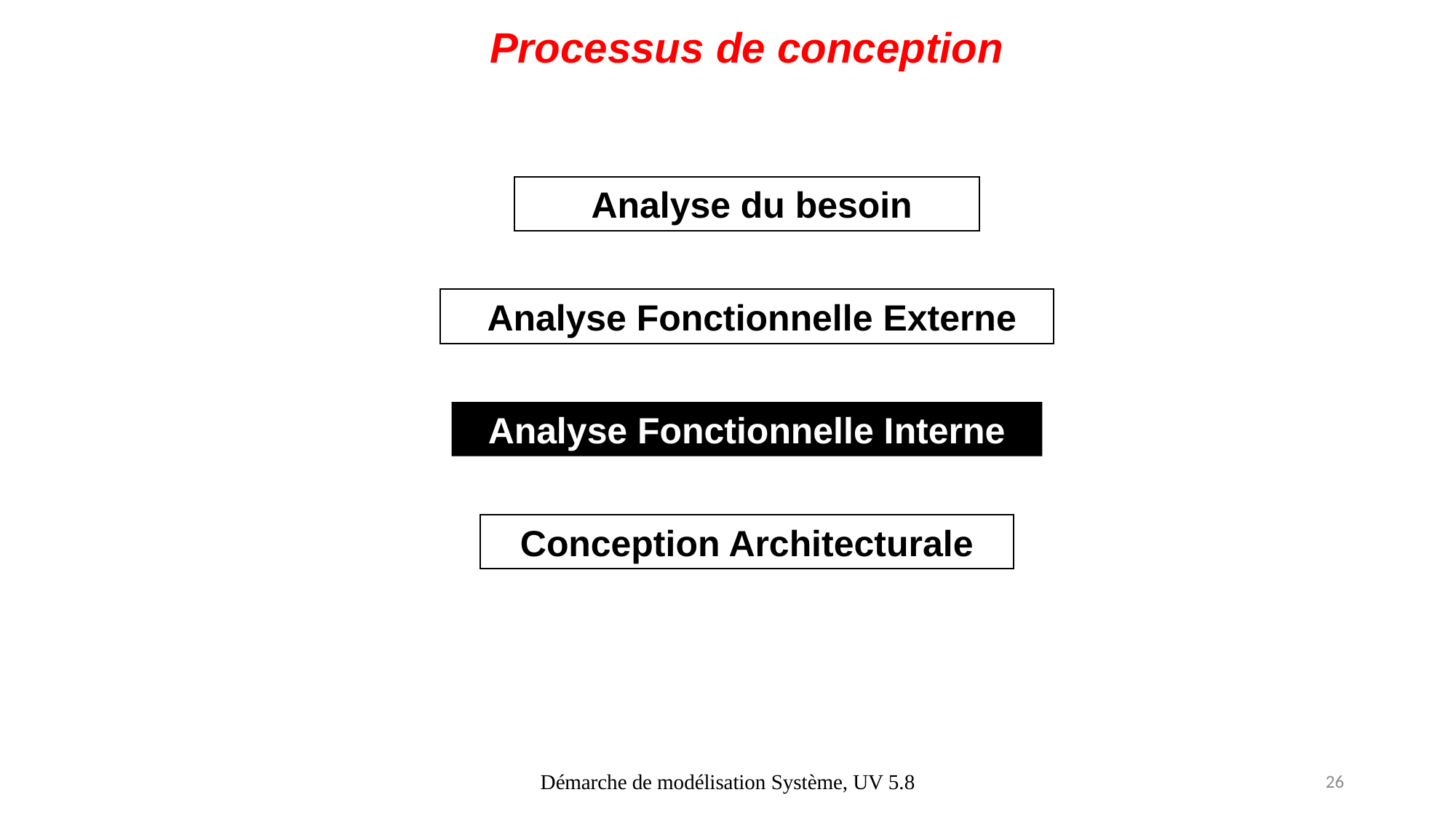

Processus de conception
 Analyse du besoin
 Analyse Fonctionnelle Externe
Analyse Fonctionnelle Interne
Conception Architecturale
Démarche de modélisation Système, UV 5.8
26